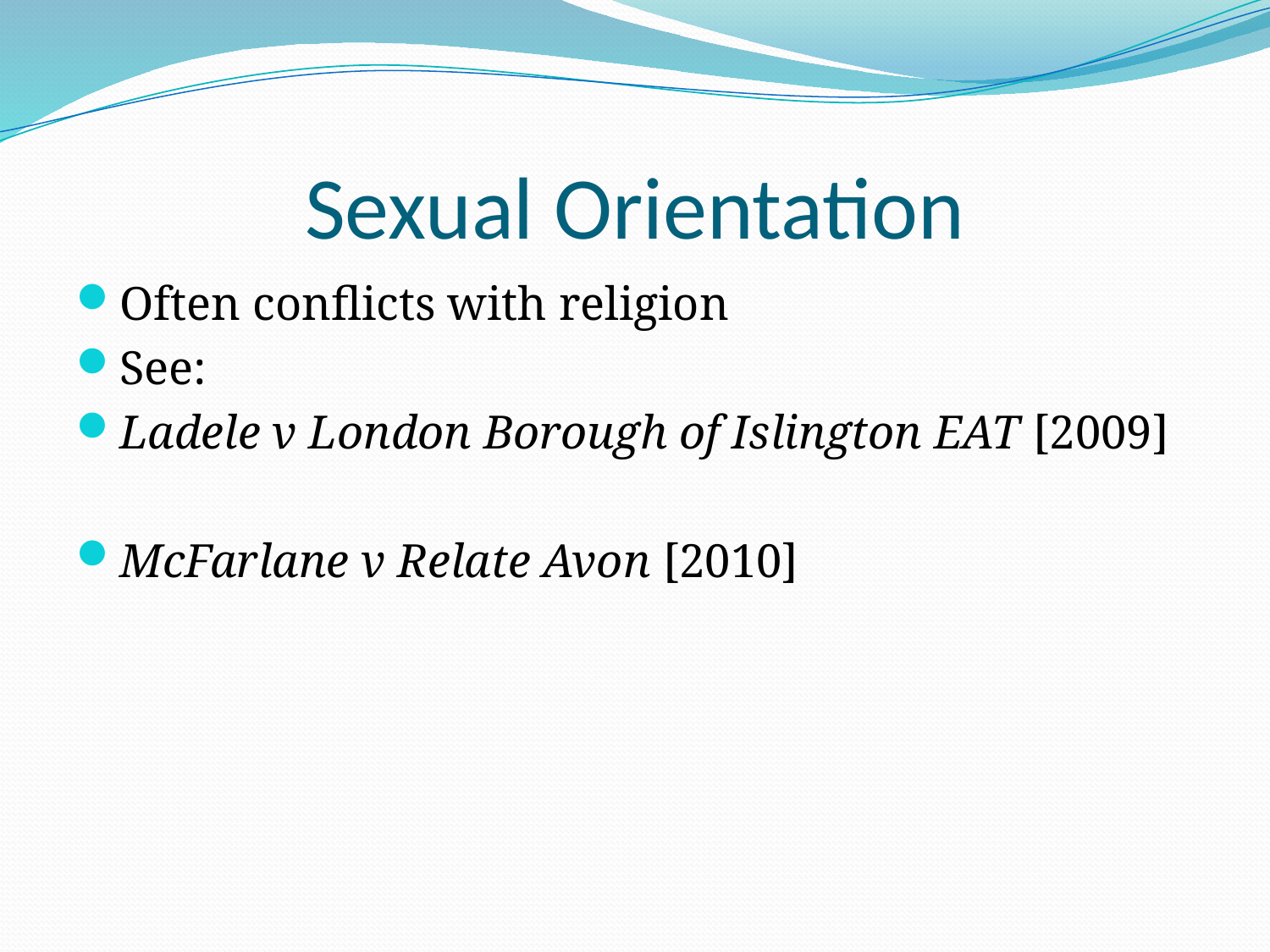

# Sexual Orientation
Often conflicts with religion
See:
Ladele v London Borough of Islington EAT [2009]

McFarlane v Relate Avon [2010]